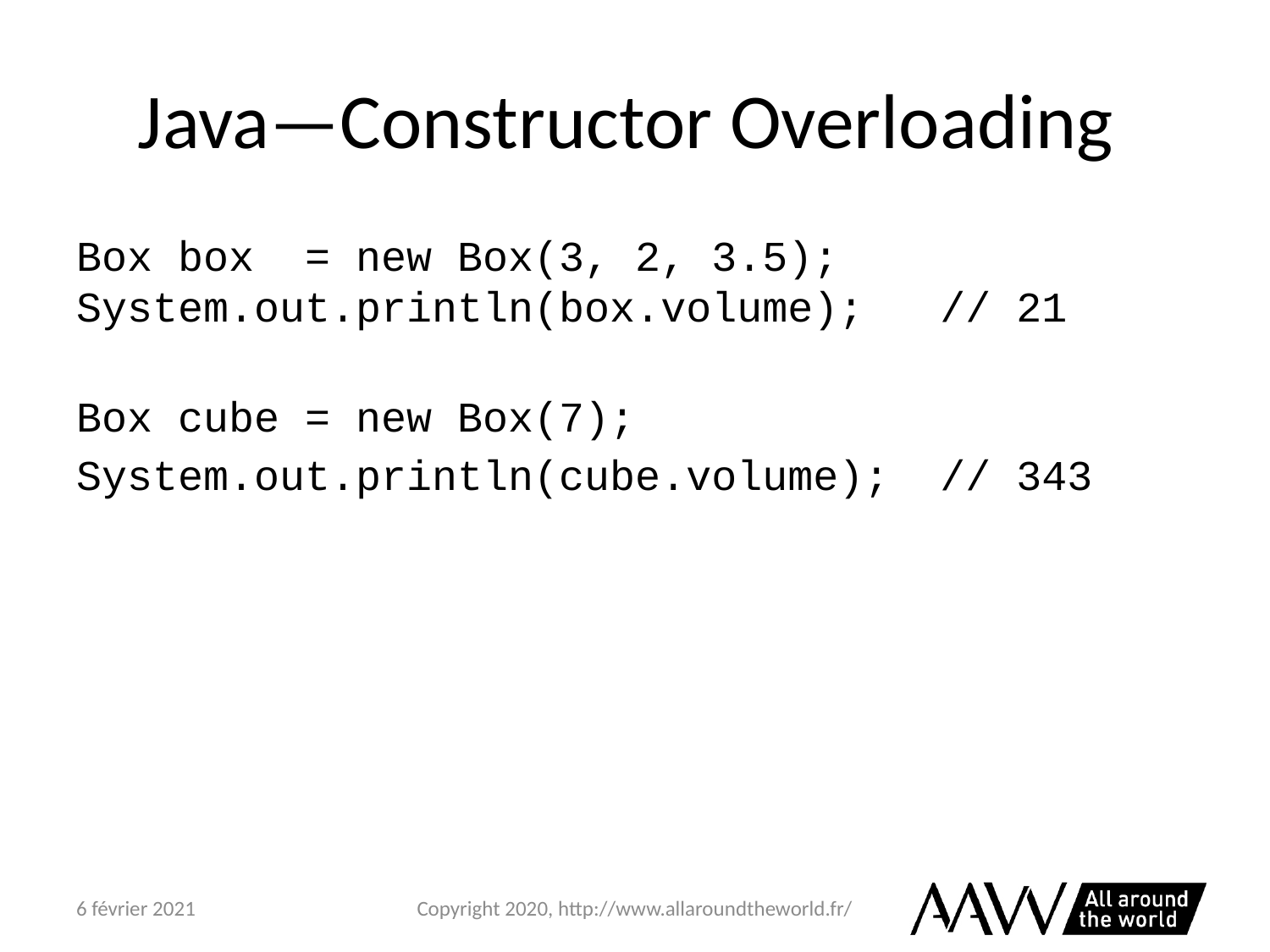

# Java—Constructor Overloading
Box box  = new Box(3, 2, 3.5); System.out.println(box.volume);   // 21
Box cube = new Box(7);
System.out.println(cube.volume);  // 343
6 février 2021
Copyright 2020, http://www.allaroundtheworld.fr/